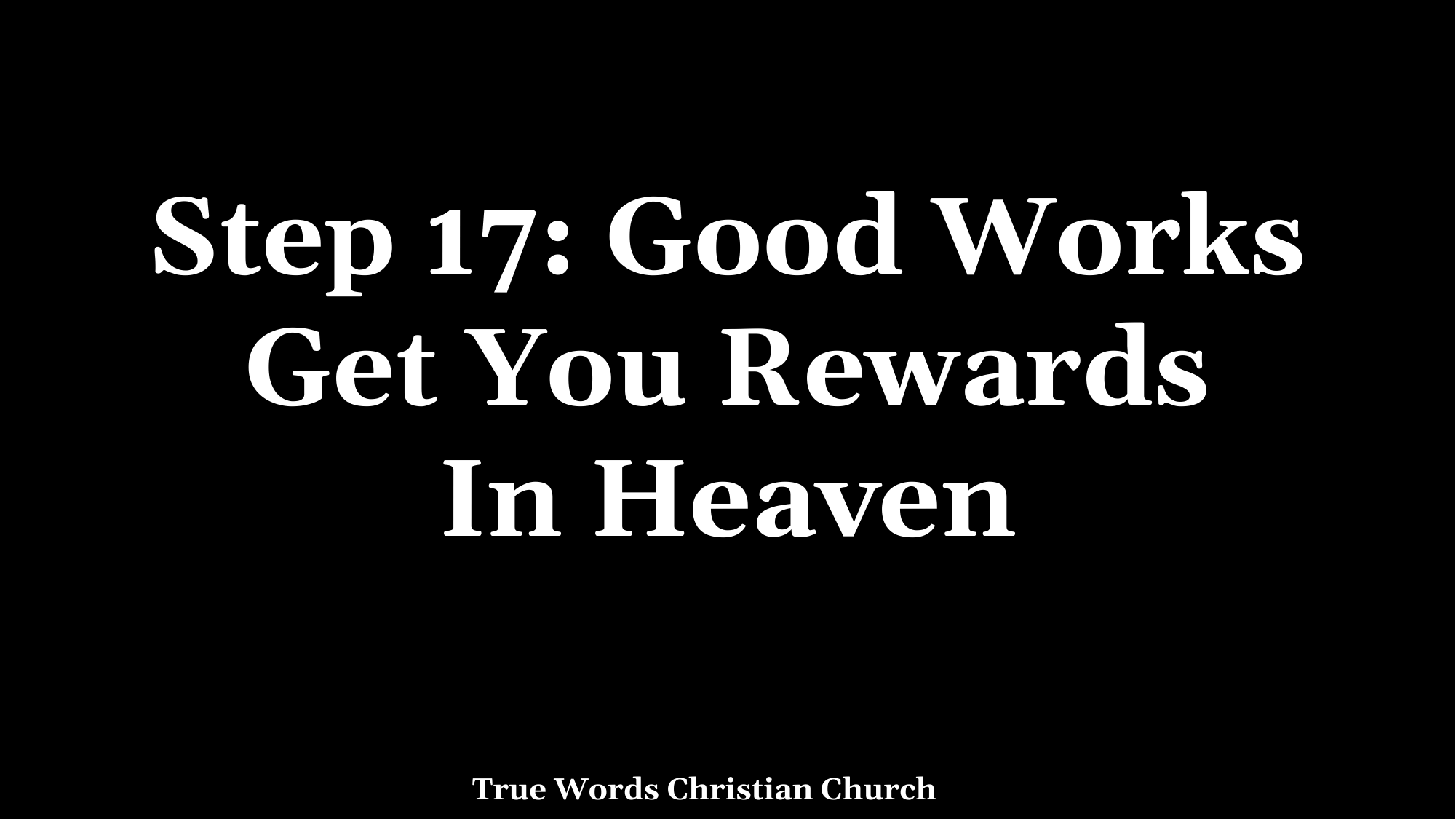

Step 17: Good Works
Get You Rewards
In Heaven
True Words Christian Church